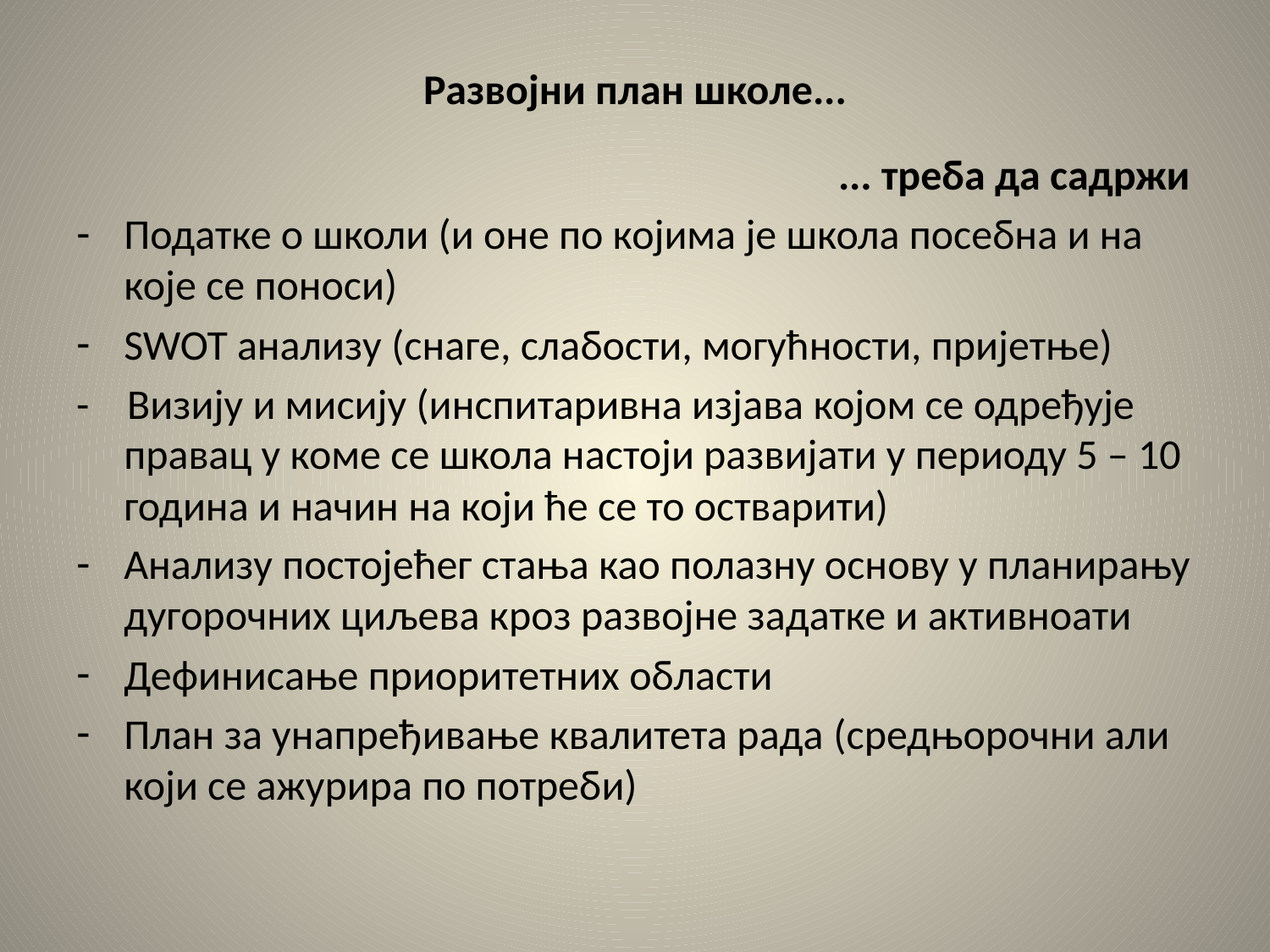

# Развојни план школе...

                                                                                ... треба да садржи
Податке о школи (и оне по којима је школа посебна и на које се поноси)
SWOT анализу (снаге, слабости, могућности, пријетње)
-    Визију и мисију (инспитаривна изјава којом се одређује правац у коме се школа настоји развијати у периоду 5 – 10 година и начин на који ће се то остварити)
Анализу постојећег стања као полазну основу у планирању дугорочних циљева кроз развојне задатке и активноати
Дефинисање приоритетних области
План за унапређивање квалитета рада (средњорочни али који се ажурира по потреби)